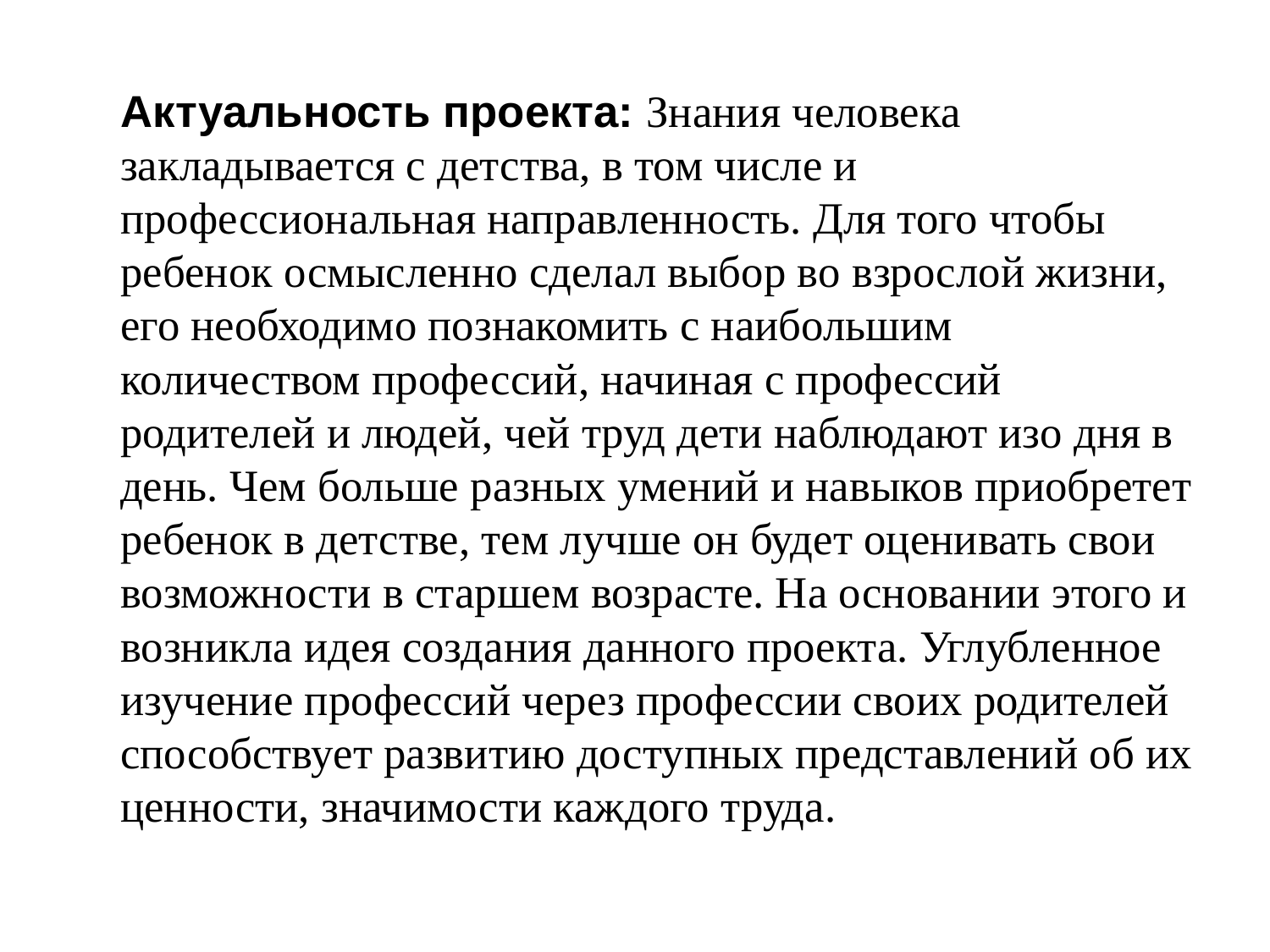

Актуальность проекта: Знания человека закладывается с детства, в том числе и профессиональная направленность. Для того чтобы ребенок осмысленно сделал выбор во взрослой жизни, его необходимо познакомить с наибольшим количеством профессий, начиная с профессий родителей и людей, чей труд дети наблюдают изо дня в день. Чем больше разных умений и навыков приобретет ребенок в детстве, тем лучше он будет оценивать свои возможности в старшем возрасте. На основании этого и возникла идея создания данного проекта. Углубленное изучение профессий через профессии своих родителей способствует развитию доступных представлений об их ценности, значимости каждого труда.